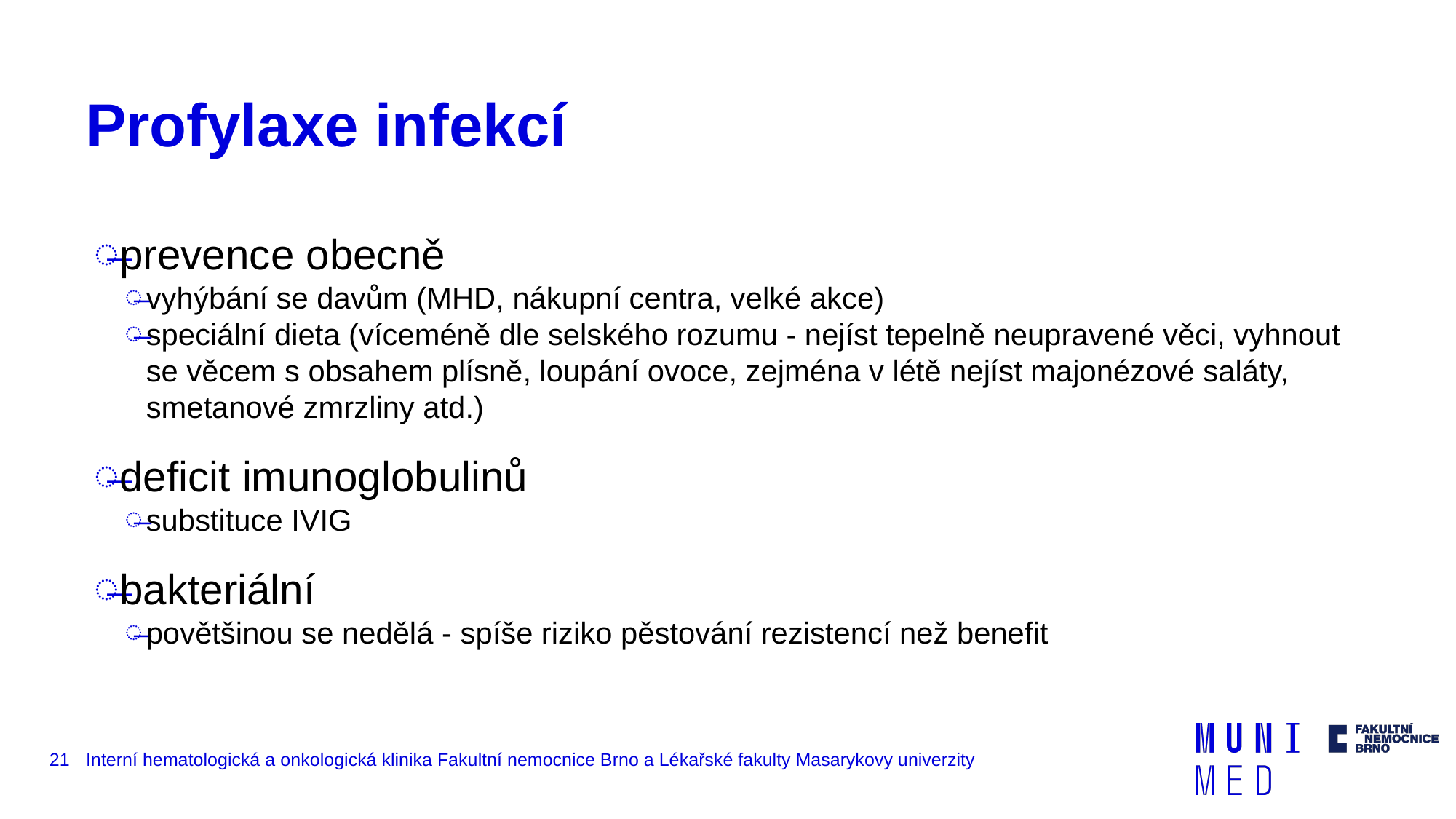

# Profylaxe infekcí
prevence obecně
vyhýbání se davům (MHD, nákupní centra, velké akce)
speciální dieta (víceméně dle selského rozumu - nejíst tepelně neupravené věci, vyhnout se věcem s obsahem plísně, loupání ovoce, zejména v létě nejíst majonézové saláty, smetanové zmrzliny atd.)
deficit imunoglobulinů
substituce IVIG
bakteriální
povětšinou se nedělá - spíše riziko pěstování rezistencí než benefit

21
Interní hematologická a onkologická klinika Fakultní nemocnice Brno a Lékařské fakulty Masarykovy univerzity